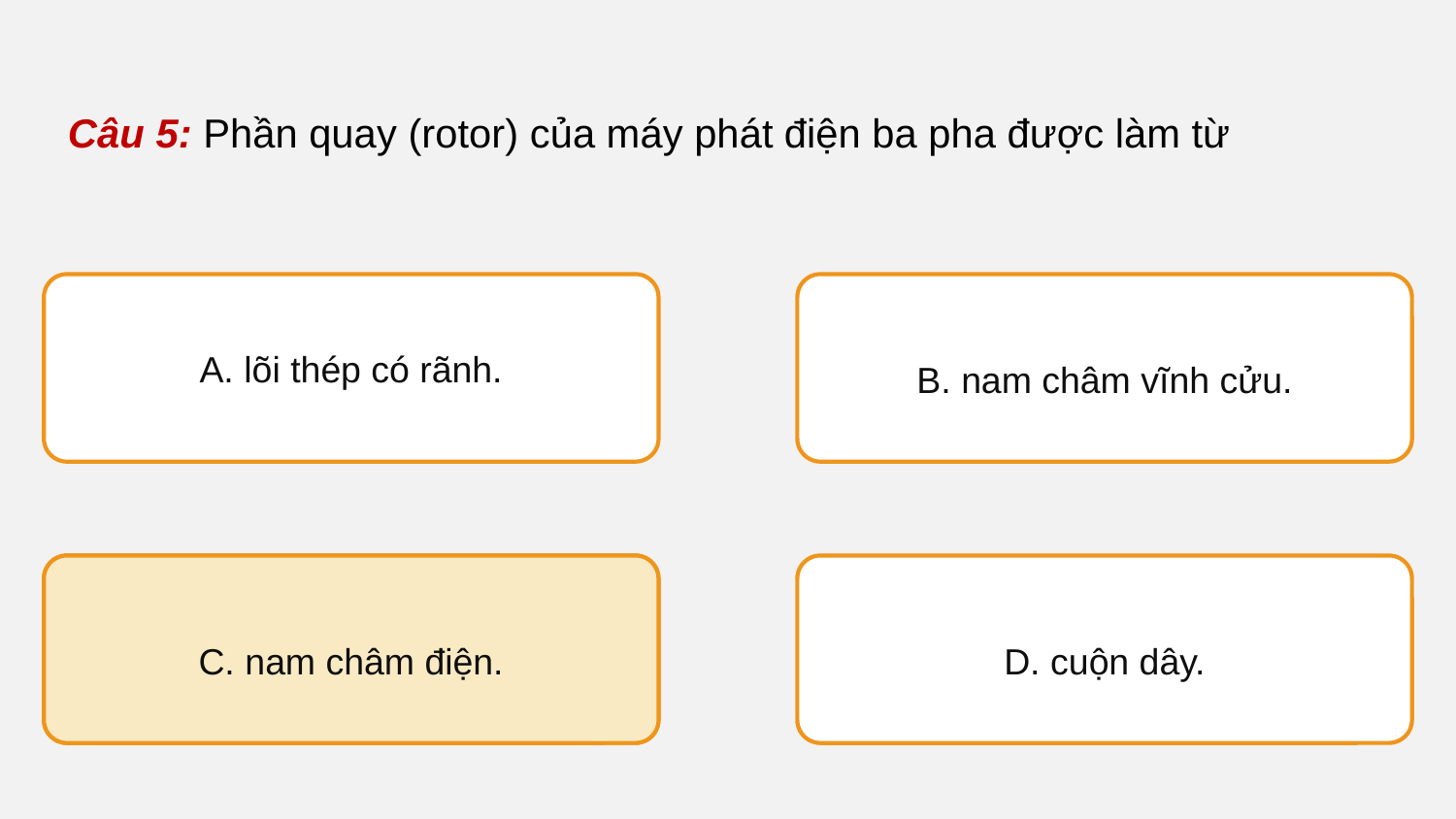

Câu 5: Phần quay (rotor) của máy phát điện ba pha được làm từ
A. lõi thép có rãnh.
B. nam châm vĩnh cửu.
C. nam châm điện.
C. nam châm điện.
D. cuộn dây.